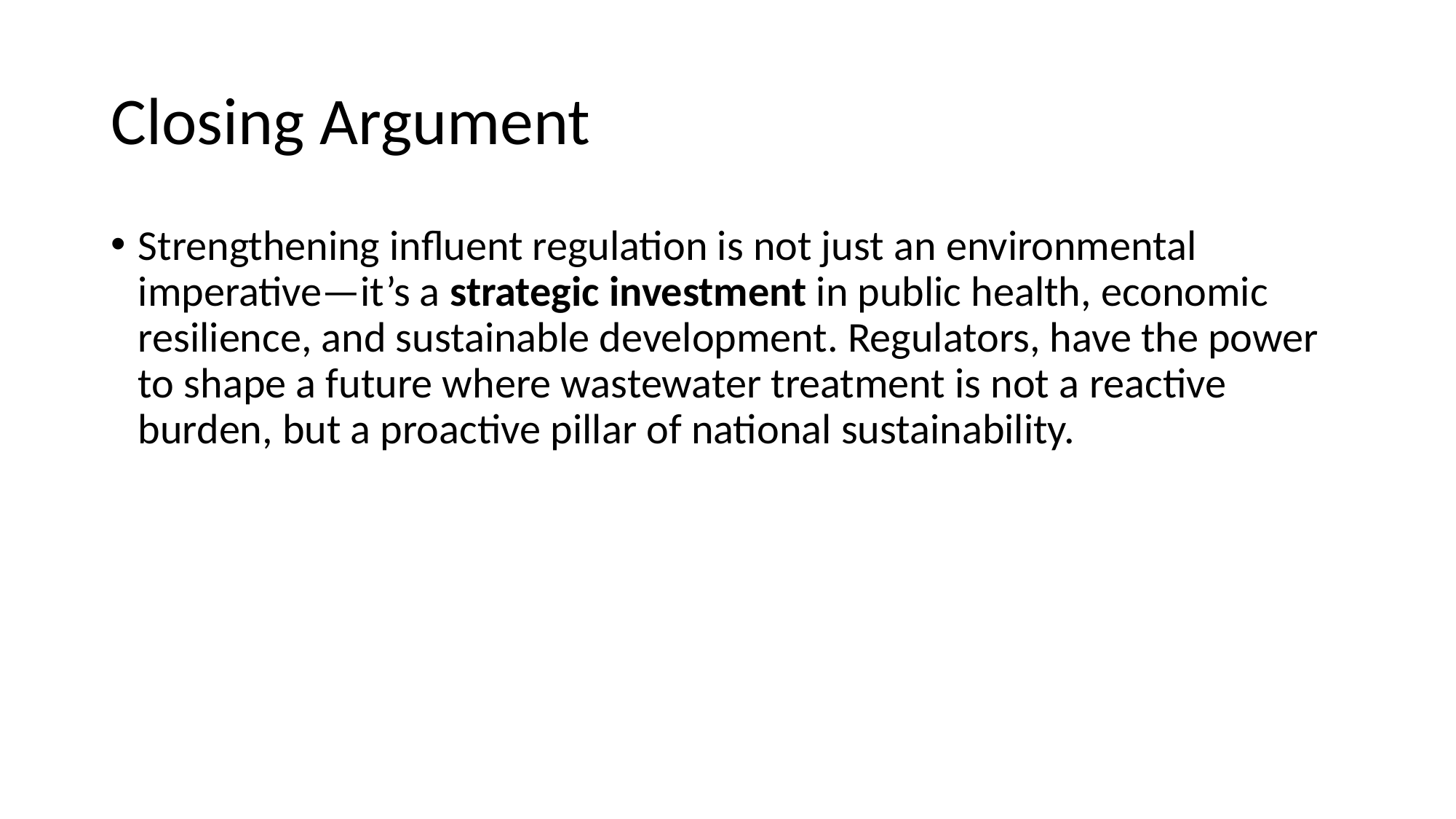

# Closing Argument
Strengthening influent regulation is not just an environmental imperative—it’s a strategic investment in public health, economic resilience, and sustainable development. Regulators, have the power to shape a future where wastewater treatment is not a reactive burden, but a proactive pillar of national sustainability.